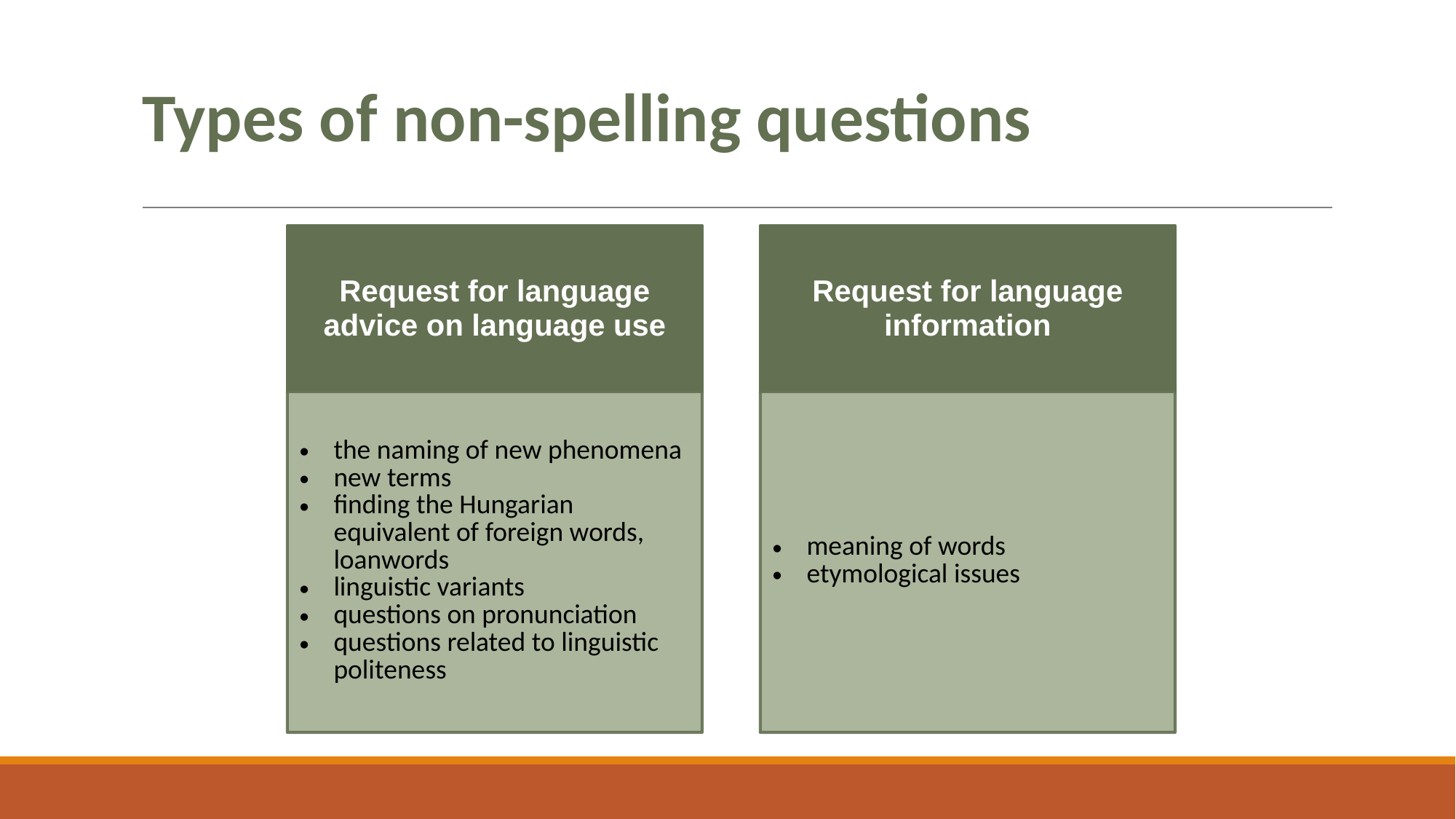

# Types of non-spelling questions
Request for language advice on language use
the naming of new phenomena
Request for language information
meaning of words
new terms
finding the Hungarian equivalent of foreign words, loanwords
linguistic variants
questions on pronunciation
questions related to linguistic politeness
etymological issues